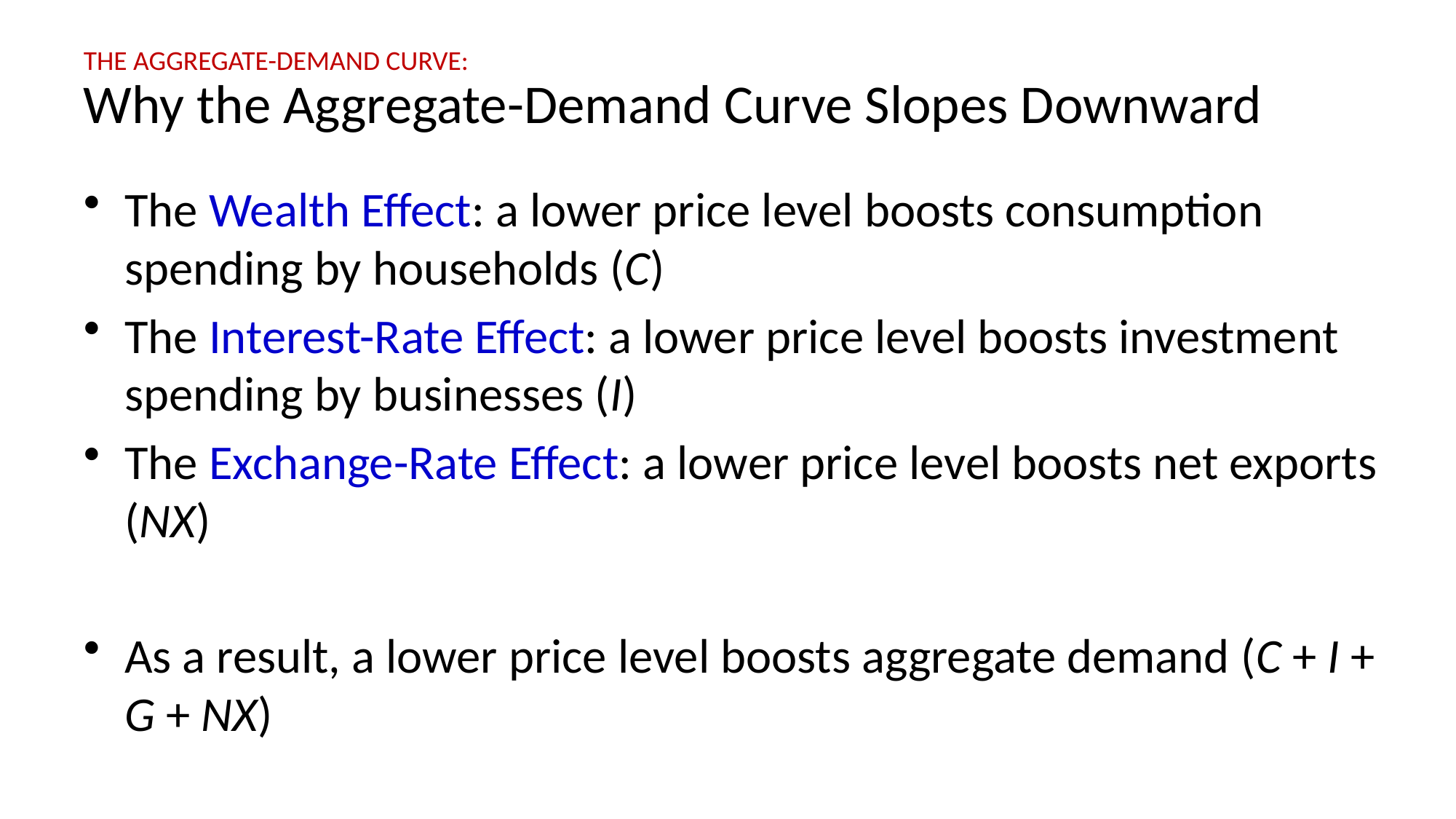

# The Aggregate-demand curve: Why the Aggregate-Demand Curve Slopes Downward
The Wealth Effect: a lower price level boosts consumption spending by households (C)
The Interest-Rate Effect: a lower price level boosts investment spending by businesses (I)
The Exchange-Rate Effect: a lower price level boosts net exports (NX)

As a result, a lower price level boosts aggregate demand (C + I + G + NX)